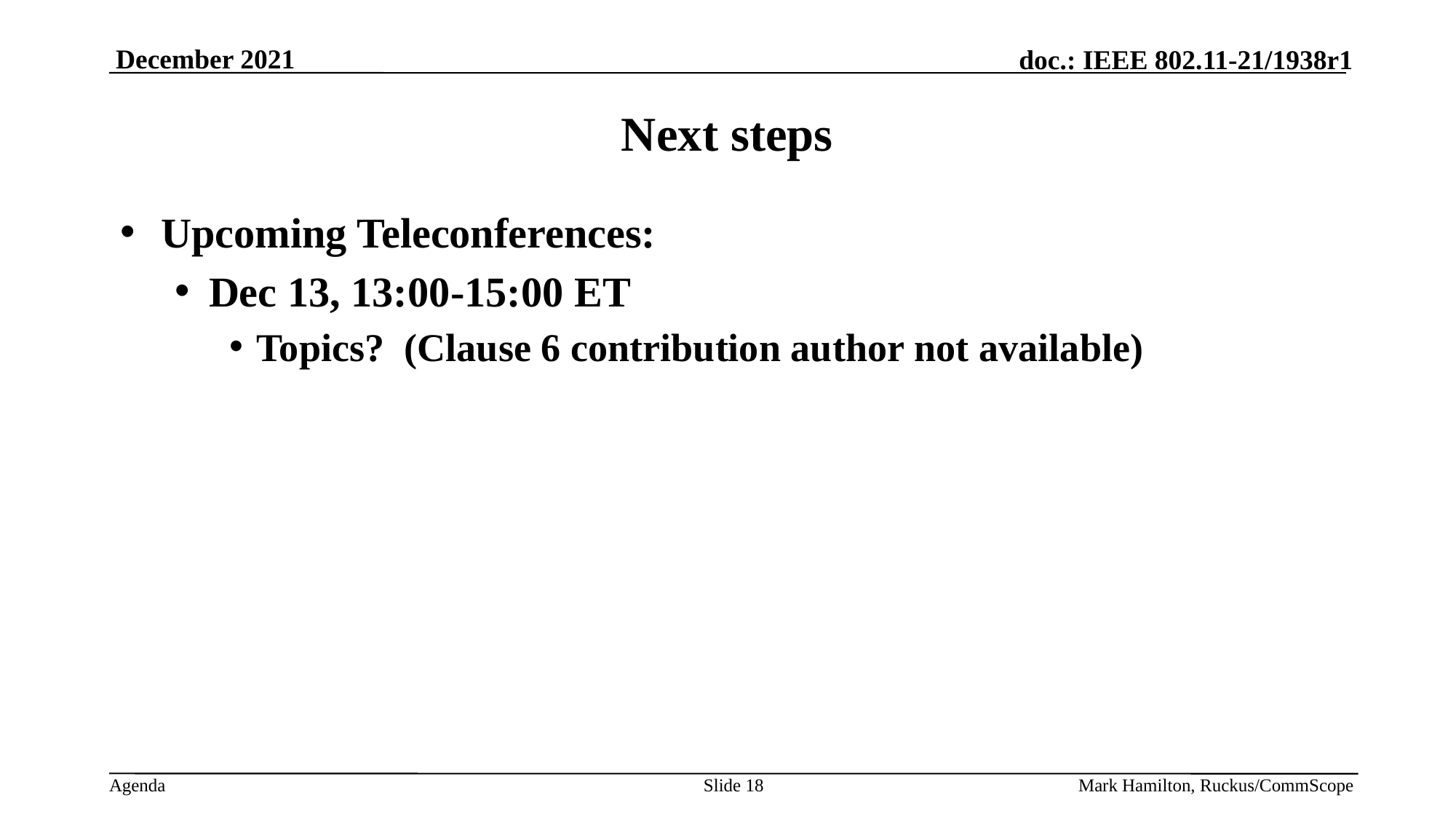

# Next steps
Upcoming Teleconferences:
Dec 13, 13:00-15:00 ET
Topics?  (Clause 6 contribution author not available)

Slide 18